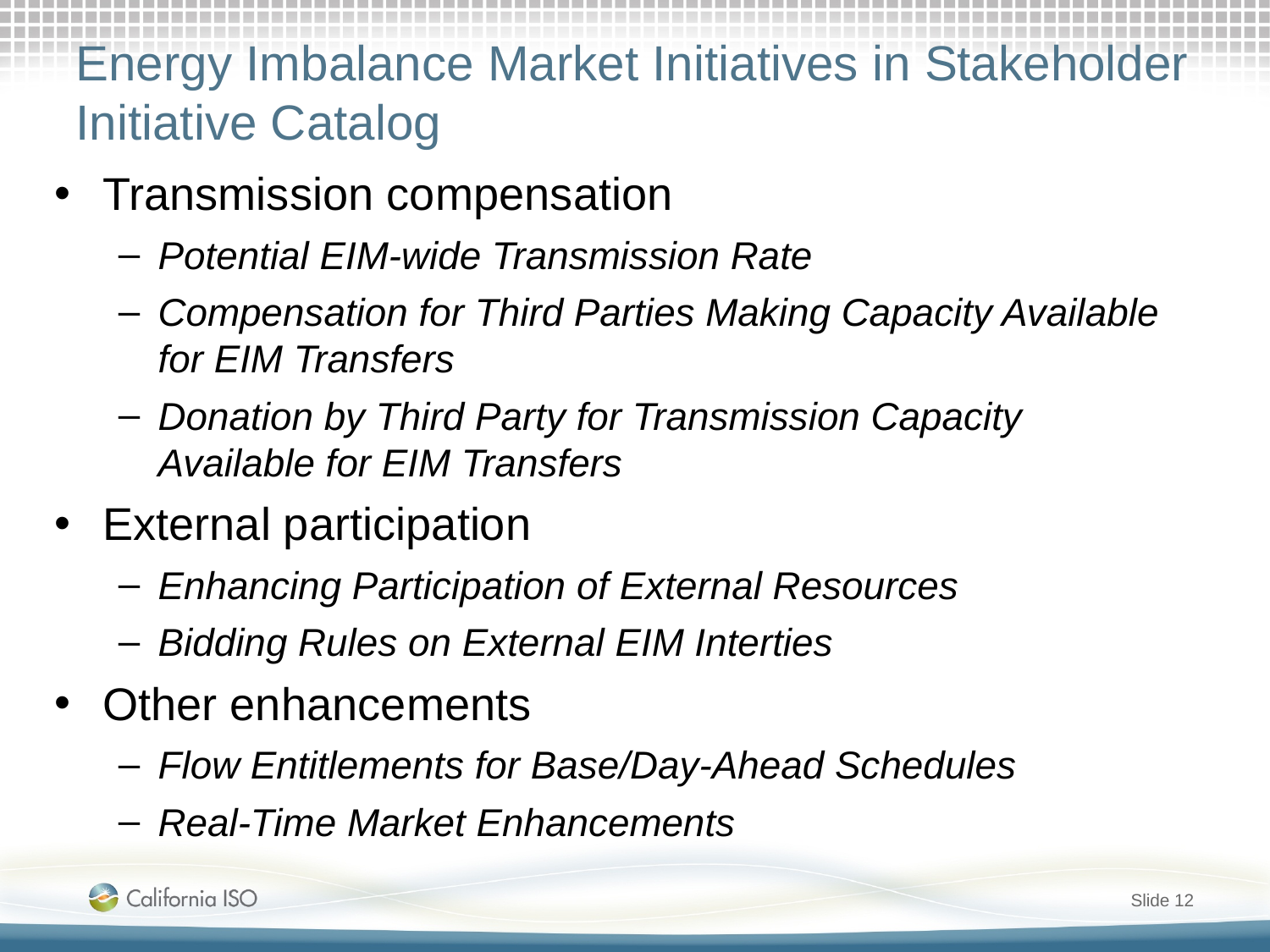

# Energy Imbalance Market Initiatives in Stakeholder Initiative Catalog
Transmission compensation
Potential EIM-wide Transmission Rate
Compensation for Third Parties Making Capacity Available for EIM Transfers
Donation by Third Party for Transmission Capacity Available for EIM Transfers
External participation
Enhancing Participation of External Resources
Bidding Rules on External EIM Interties
Other enhancements
Flow Entitlements for Base/Day-Ahead Schedules
Real-Time Market Enhancements

Slide 12